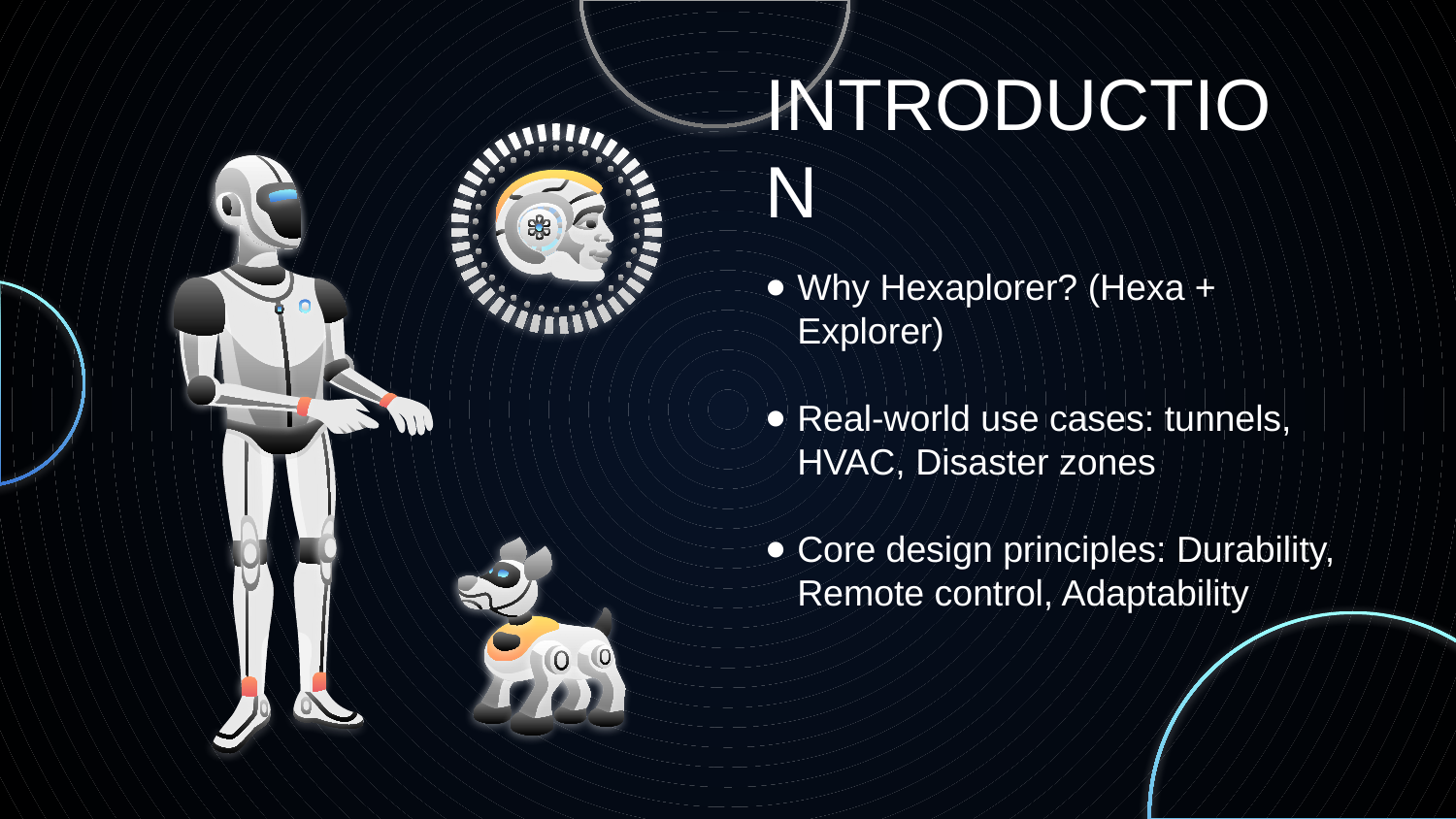

# INTRODUCTION

Why Hexaplorer? (Hexa + Explorer)

Real-world use cases: tunnels, HVAC, Disaster zones

Core design principles: Durability, Remote control, Adaptability